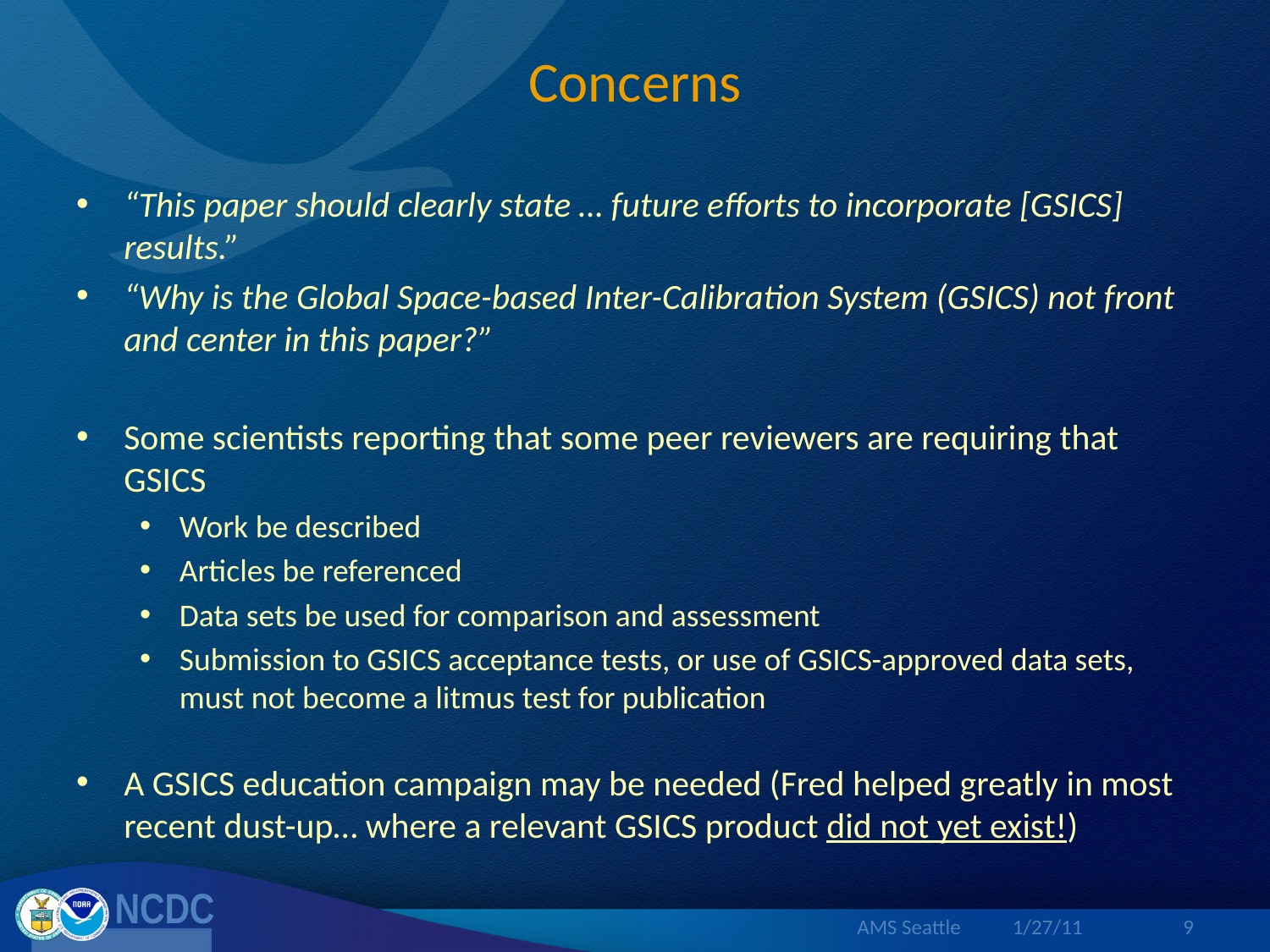

# Concerns
“This paper should clearly state … future efforts to incorporate [GSICS] results.”
“Why is the Global Space-based Inter-Calibration System (GSICS) not front and center in this paper?”

Some scientists reporting that some peer reviewers are requiring that GSICS
Work be described
Articles be referenced
Data sets be used for comparison and assessment
Submission to GSICS acceptance tests, or use of GSICS-approved data sets, must not become a litmus test for publication
A GSICS education campaign may be needed (Fred helped greatly in most recent dust-up… where a relevant GSICS product did not yet exist!)
AMS Seattle
1/27/11
9